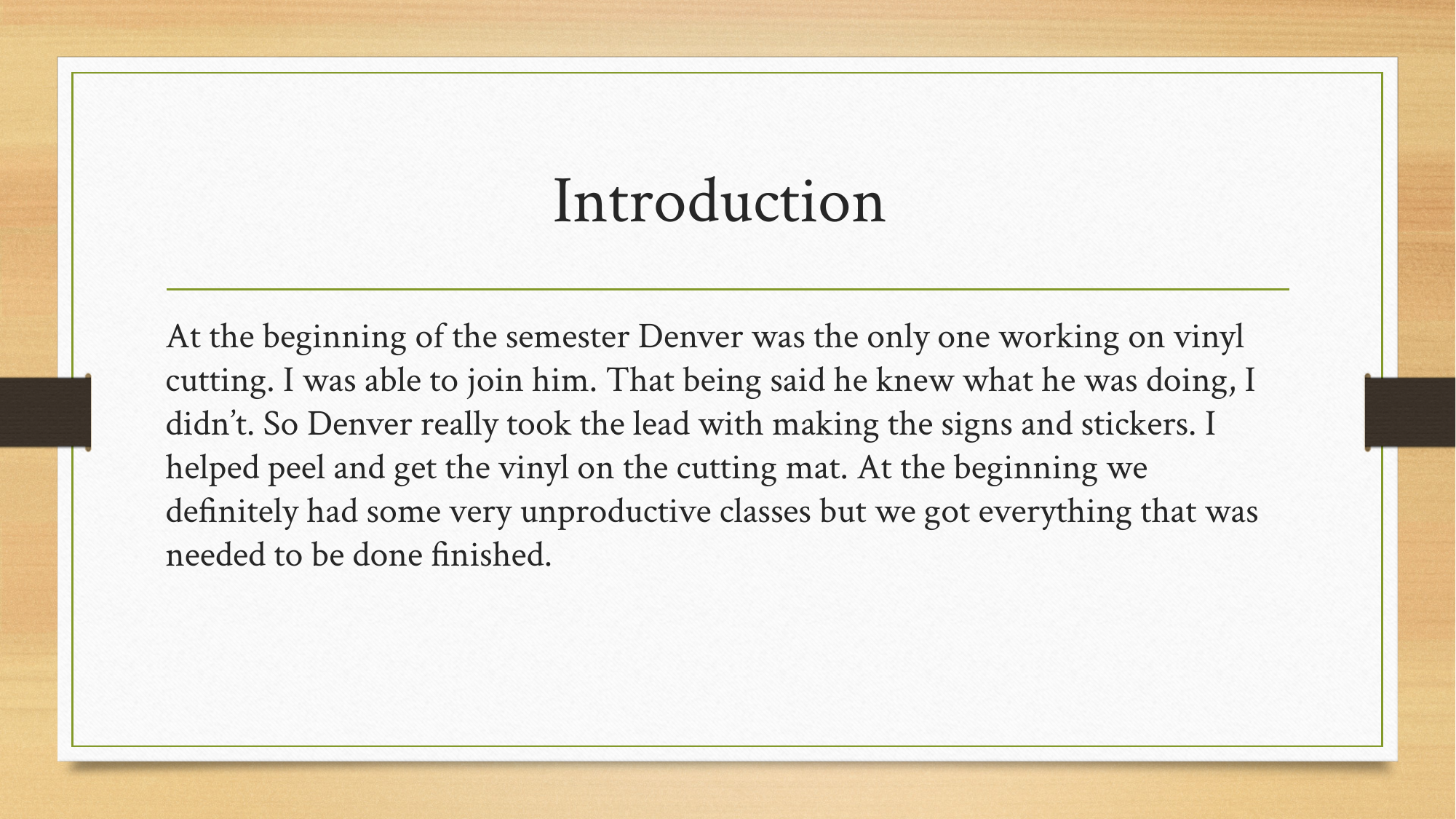

# Introduction
At the beginning of the semester Denver was the only one working on vinyl cutting. I was able to join him. That being said he knew what he was doing, I didn’t. So Denver really took the lead with making the signs and stickers. I helped peel and get the vinyl on the cutting mat. At the beginning we definitely had some very unproductive classes but we got everything that was needed to be done finished.